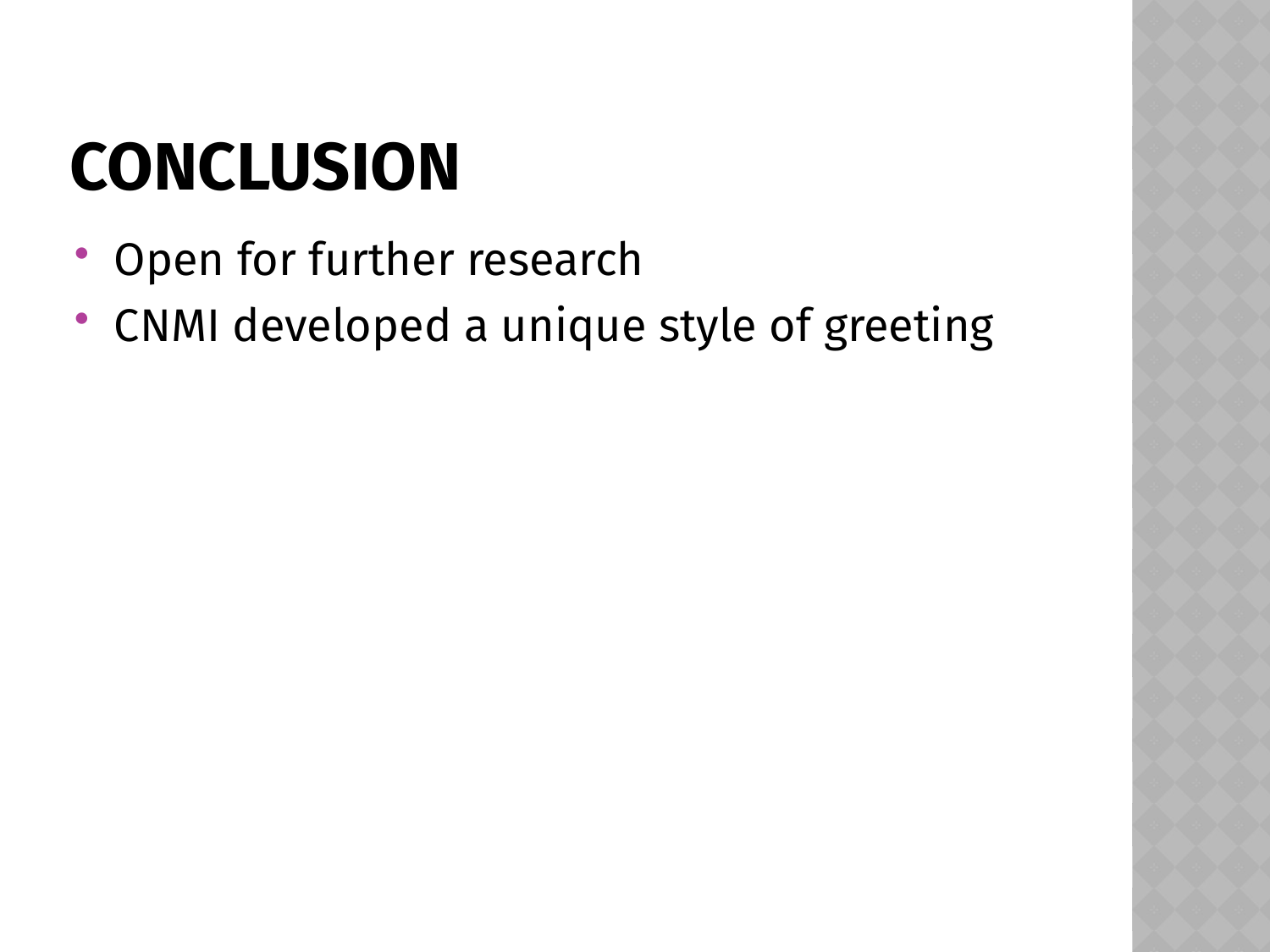

# Conclusion
Open for further research
CNMI developed a unique style of greeting